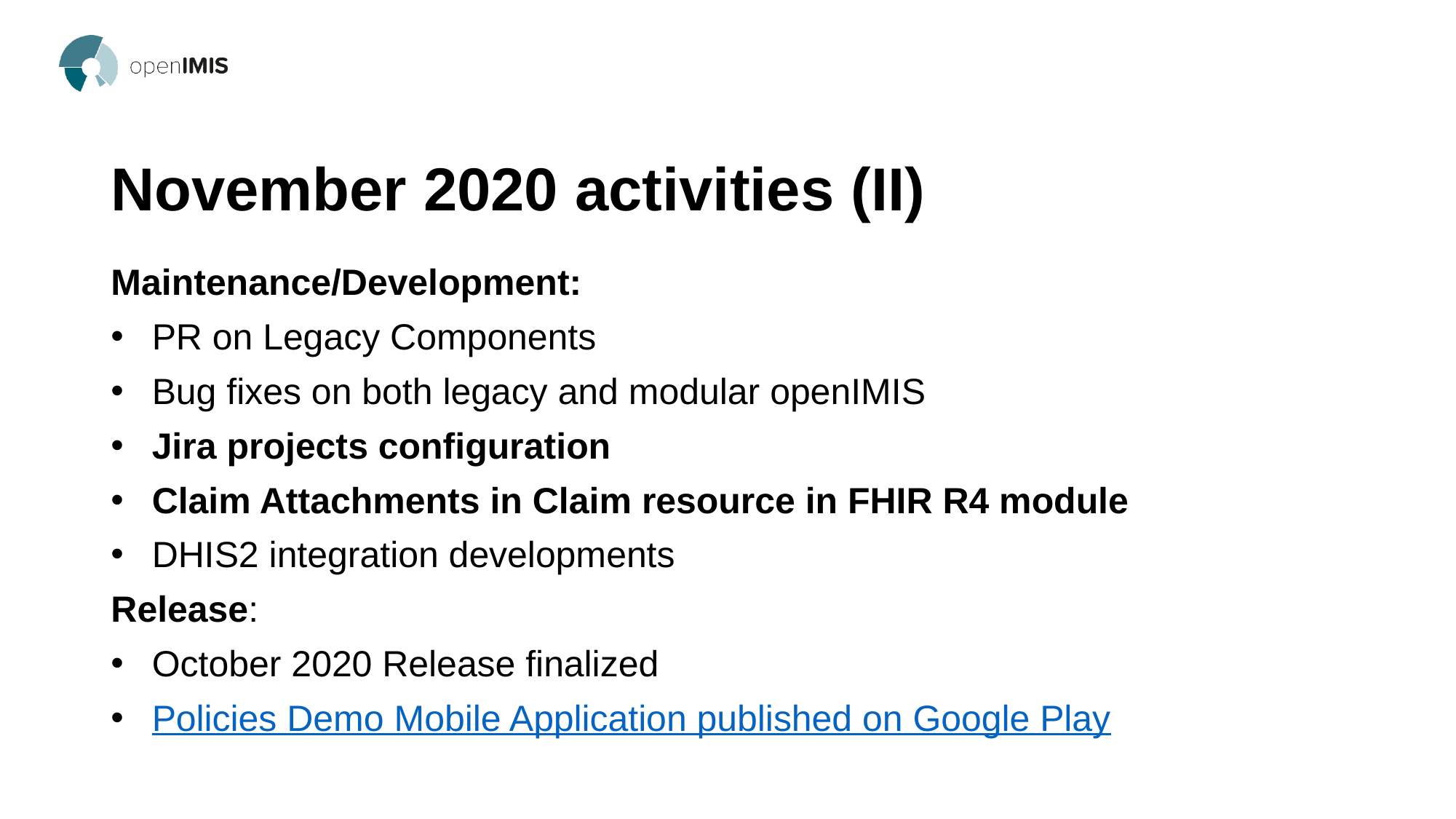

# November 2020 activities (II)
Maintenance/Development:
PR on Legacy Components
Bug fixes on both legacy and modular openIMIS
Jira projects configuration
Claim Attachments in Claim resource in FHIR R4 module
DHIS2 integration developments
Release:
October 2020 Release finalized
Policies Demo Mobile Application published on Google Play